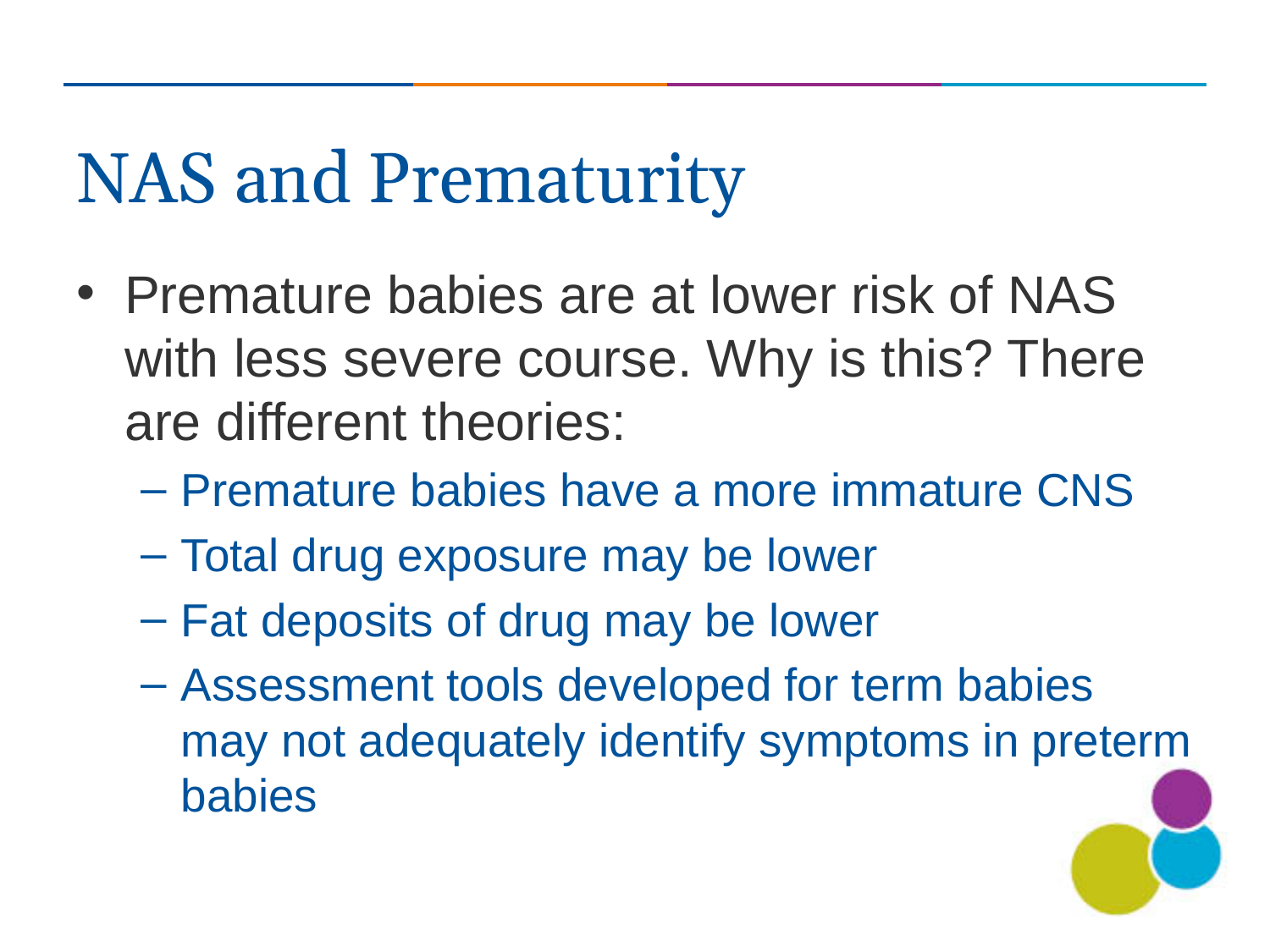

# NAS and Prematurity
Premature babies are at lower risk of NAS with less severe course. Why is this? There are different theories:
Premature babies have a more immature CNS
Total drug exposure may be lower
Fat deposits of drug may be lower
Assessment tools developed for term babies may not adequately identify symptoms in preterm babies